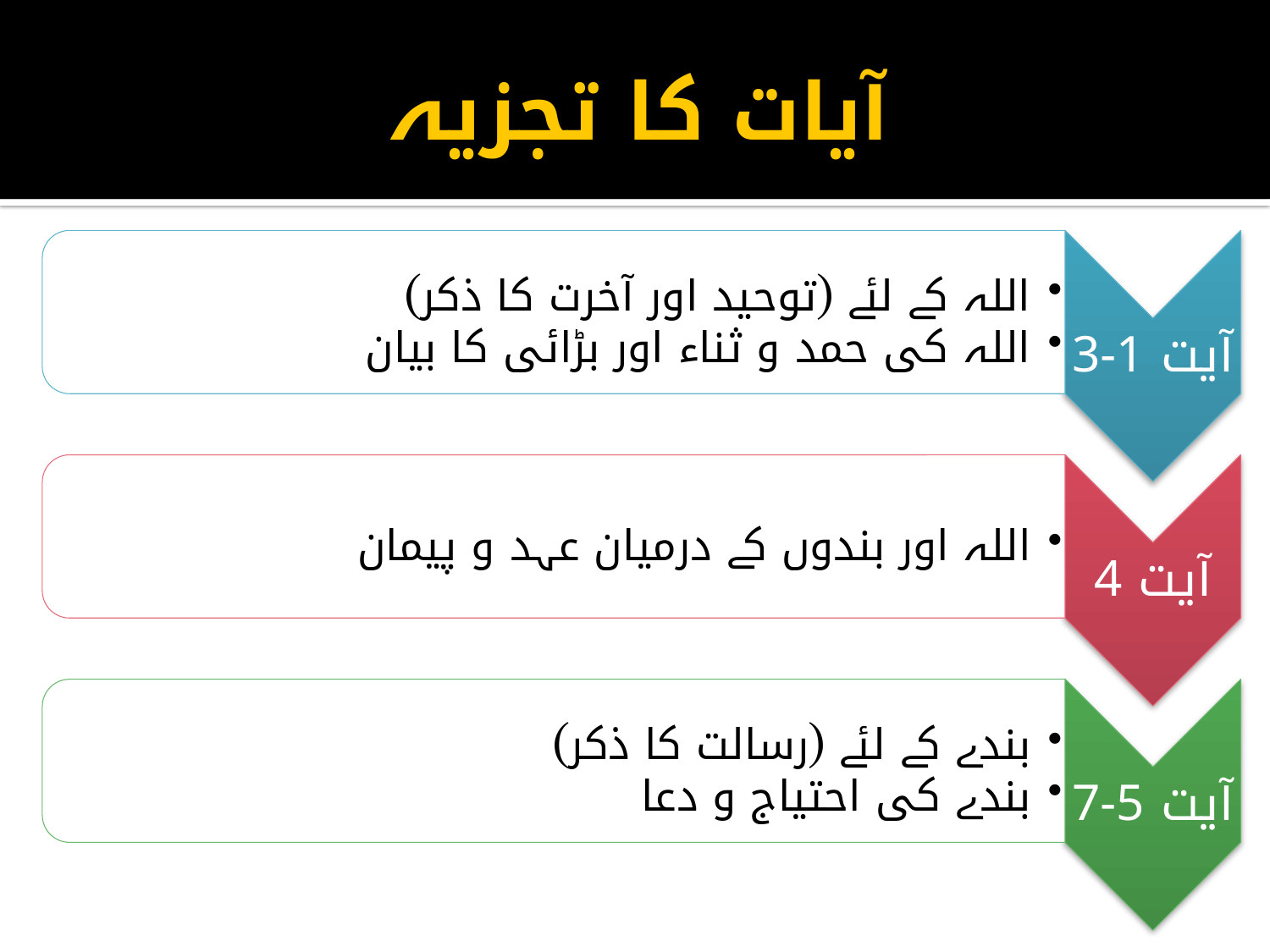

# آیات کا تجزیہ
آیت 1-3
اللہ کے لئے (توحید اور آخرت کا ذکر)
اللہ کی حمد و ثناء اور بڑائی کا بیان
آیت 4
اللہ اور بندوں کے درمیان عہد و پیمان
آیت 5-7
بندے کے لئے (رسالت کا ذکر)
بندے کی احتیاج و دعا